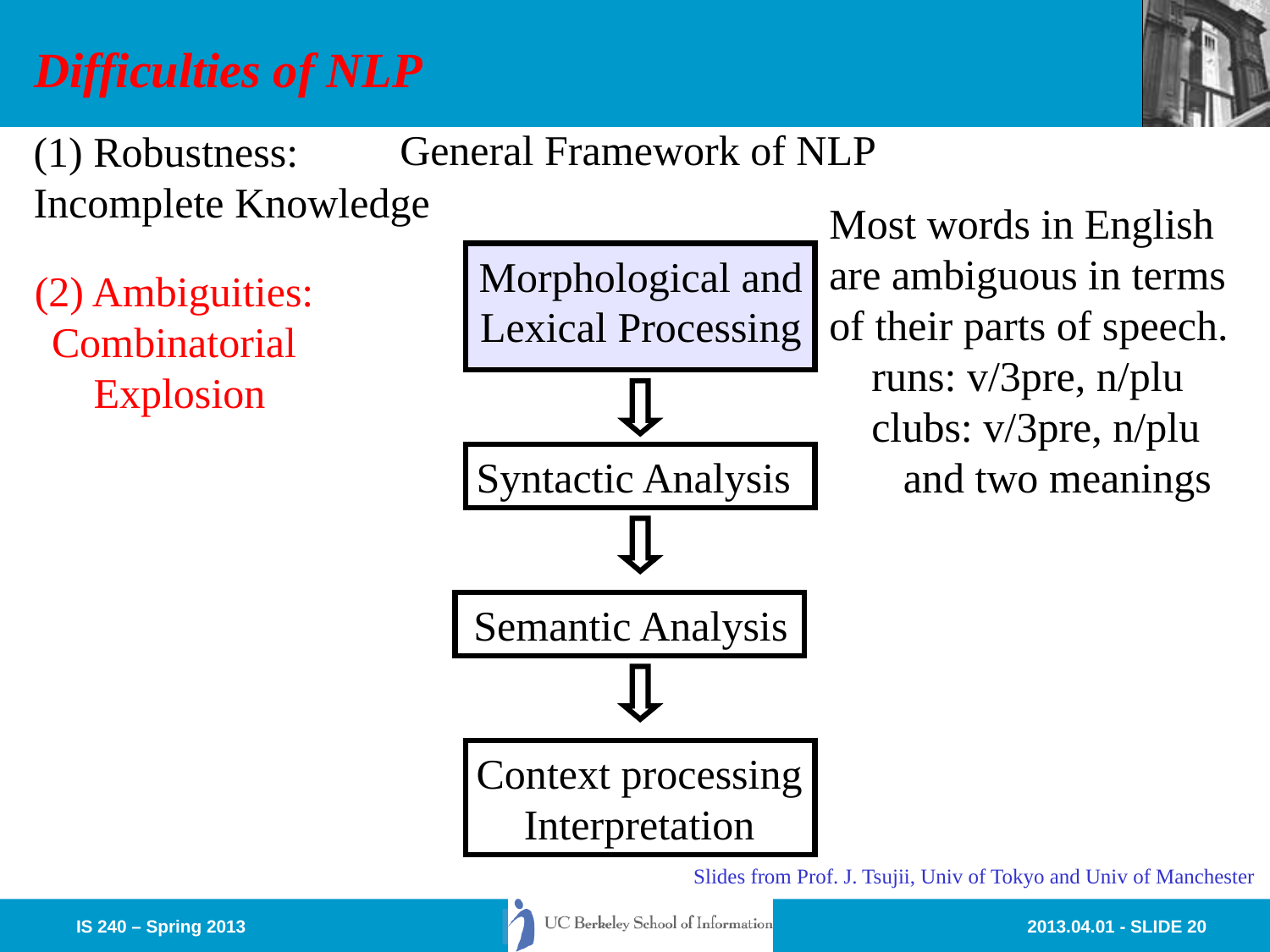

Difficulties of NLP
General Framework of NLP
(1) Robustness:
Incomplete Knowledge
Most words in English
are ambiguous in terms
of their parts of speech.
    runs: v/3pre, n/plu
    clubs: v/3pre, n/plu
       and two meanings

Morphological and
Lexical Processing
(2) Ambiguities:
Combinatorial
 Explosion

Syntactic Analysis

Semantic Analysis

Context processing
Interpretation

Slides from Prof. J. Tsujii, Univ of Tokyo and Univ of Manchester
IS 240 – Spring 2013